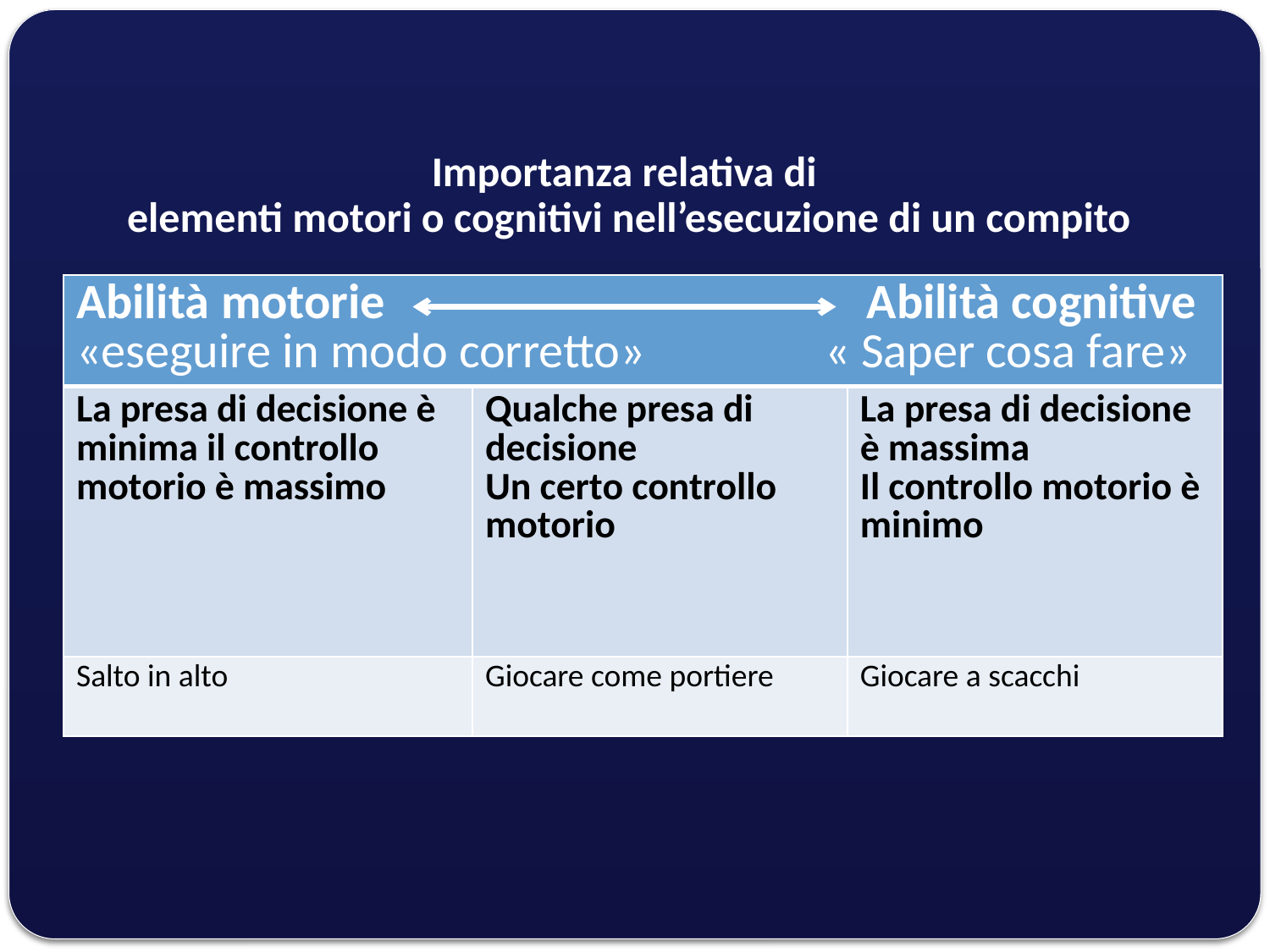

# Importanza relativa di elementi motori o cognitivi nell’esecuzione di un compito
| Abilità motorie Abilità cognitive «eseguire in modo corretto» « Saper cosa fare» |  |  |
| --- | --- | --- |
| La presa di decisione è minima il controllo motorio è massimo | Qualche presa di decisione Un certo controllo motorio | La presa di decisione è massima Il controllo motorio è minimo |
| Salto in alto | Giocare come portiere | Giocare a scacchi |